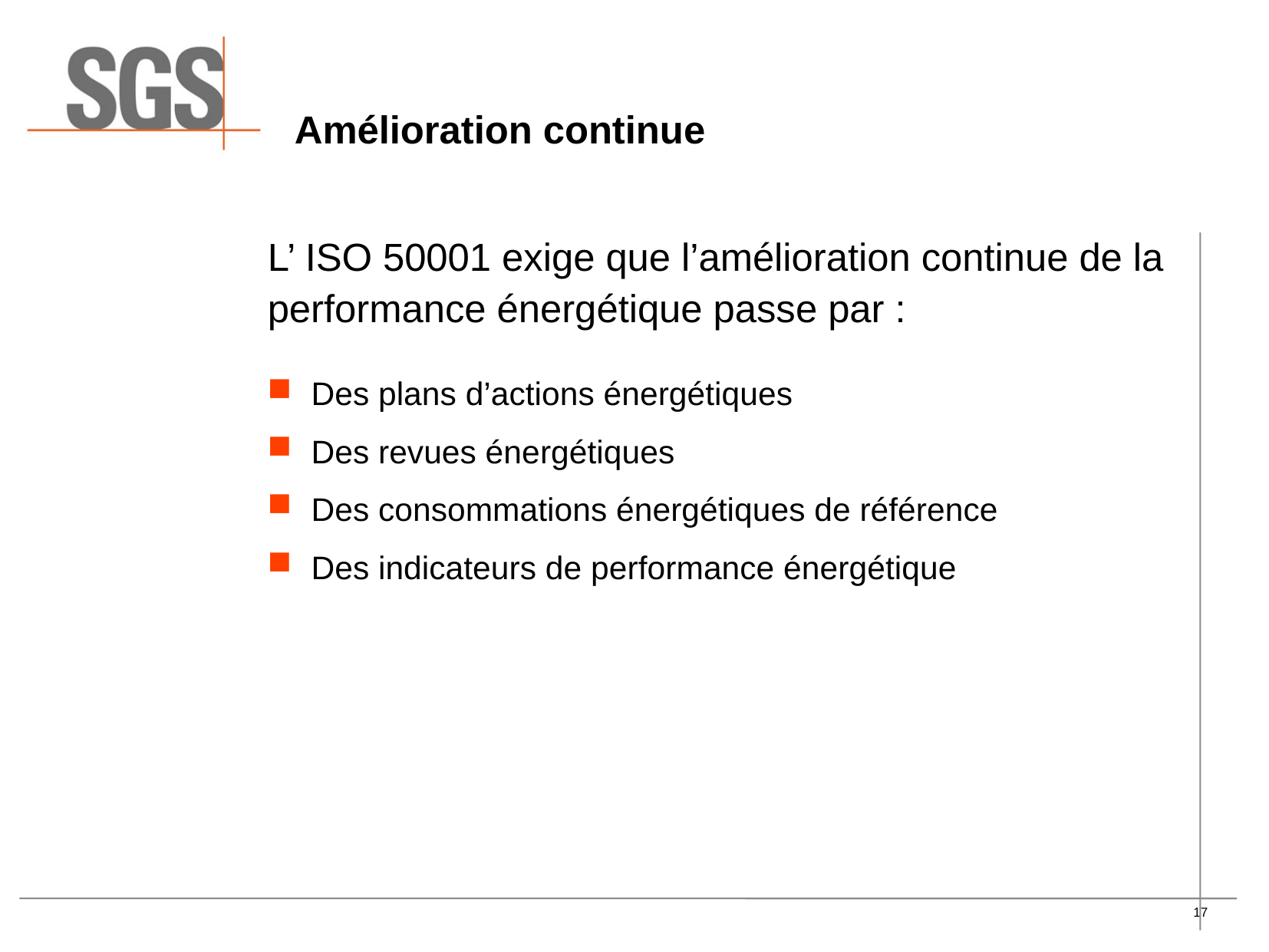

# Amélioration continue
L’ ISO 50001 exige que l’amélioration continue de la performance énergétique passe par :

Des plans d’actions énergétiques
Des revues énergétiques
Des consommations énergétiques de référence
Des indicateurs de performance énergétique